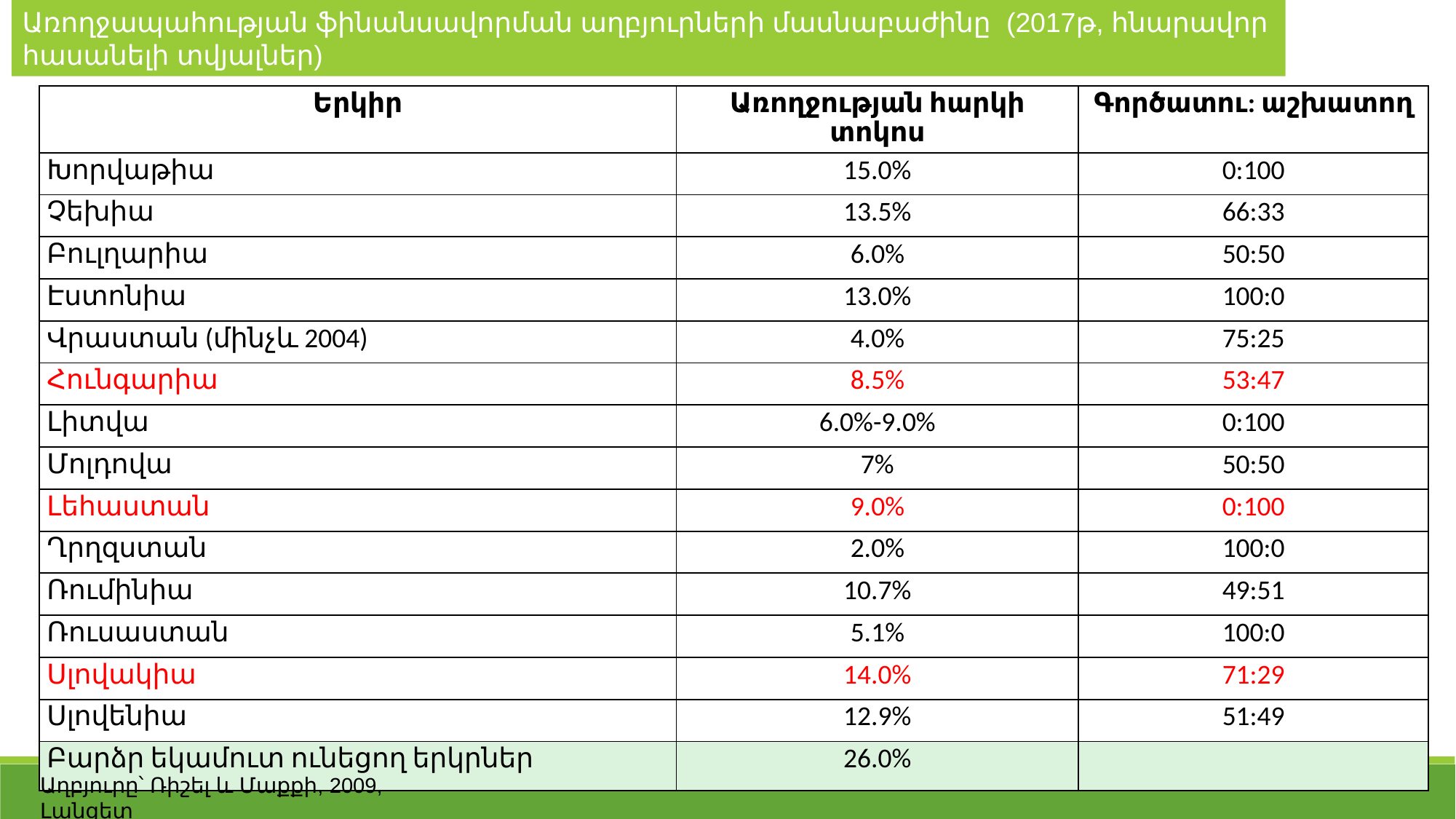

Առողջապահության ֆինանսավորման աղբյուրների մասնաբաժինը  (2017թ, հնարավոր հասանելի տվյալներ)
| Երկիր | Առողջության հարկի տոկոս | Գործատու: աշխատող |
| --- | --- | --- |
| Խորվաթիա | 15.0% | 0:100 |
| Չեխիա | 13.5% | 66:33 |
| Բուլղարիա | 6.0% | 50:50 |
| Էստոնիա | 13.0% | 100:0 |
| Վրաստան (մինչև 2004) | 4.0% | 75:25 |
| Հունգարիա | 8.5% | 53:47 |
| Լիտվա | 6.0%-9.0% | 0:100 |
| Մոլդովա | 7% | 50:50 |
| Լեհաստան | 9.0% | 0:100 |
| Ղրղզստան | 2.0% | 100:0 |
| Ռումինիա | 10.7% | 49:51 |
| Ռուսաստան | 5.1% | 100:0 |
| Սլովակիա | 14.0% | 71:29 |
| Սլովենիա | 12.9% | 51:49 |
| Բարձր եկամուտ ունեցող երկրներ | 26.0% |  |
Աղբյուրը՝ Ռիշել և Մաքքի, 2009, Լանցետ